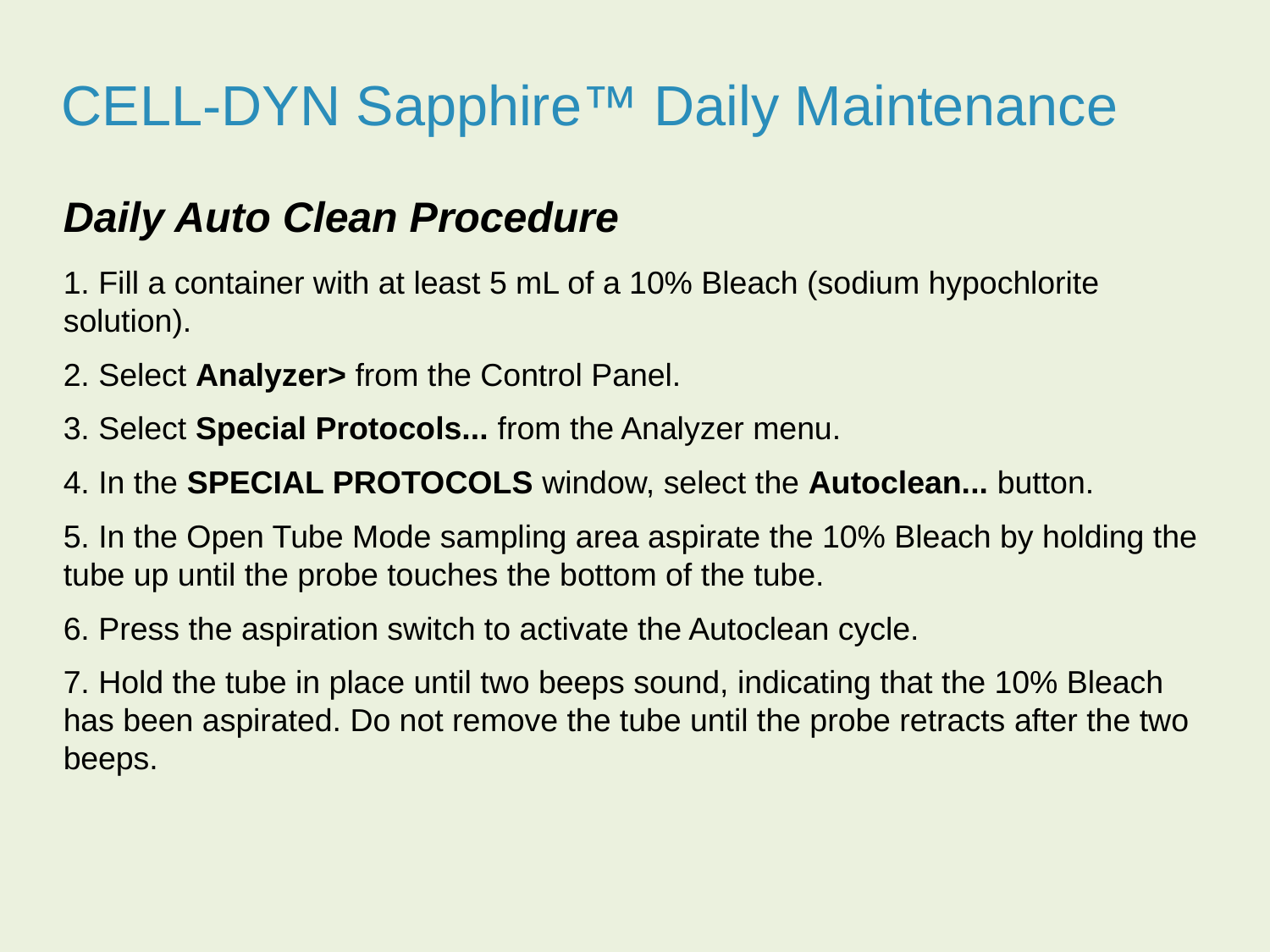

CELL-DYN Sapphire™ Daily Maintenance
Daily Auto Clean Procedure
1. Fill a container with at least 5 mL of a 10% Bleach (sodium hypochlorite solution).
2. Select Analyzer> from the Control Panel.
3. Select Special Protocols... from the Analyzer menu.
4. In the SPECIAL PROTOCOLS window, select the Autoclean... button.
5. In the Open Tube Mode sampling area aspirate the 10% Bleach by holding the tube up until the probe touches the bottom of the tube.
6. Press the aspiration switch to activate the Autoclean cycle.
7. Hold the tube in place until two beeps sound, indicating that the 10% Bleach has been aspirated. Do not remove the tube until the probe retracts after the two beeps.